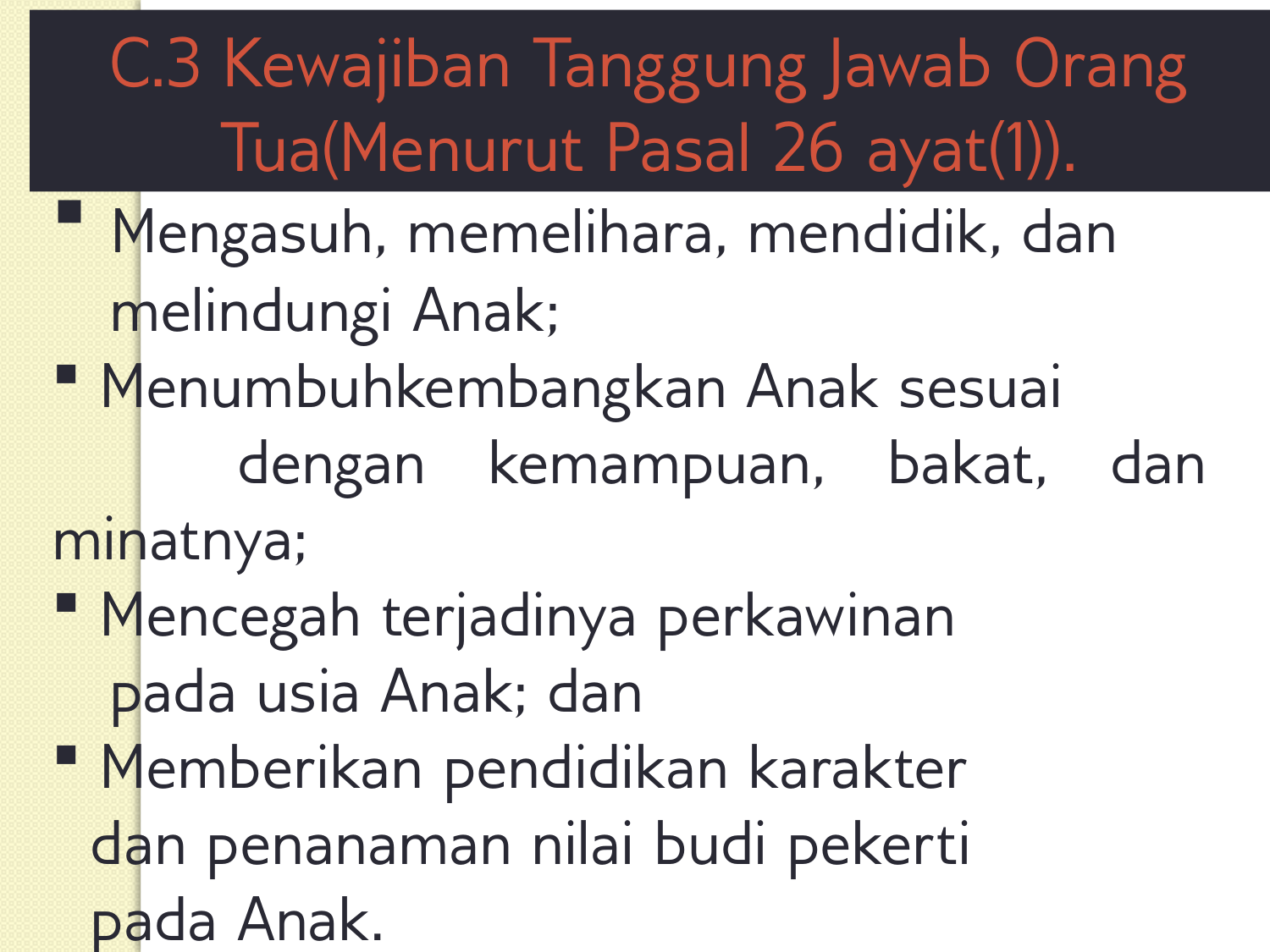

C.3 Kewajiban Tanggung Jawab Orang Tua(Menurut Pasal 26 ayat(1)).
 Mengasuh, memelihara, mendidik, dan
   melindungi Anak;
 Menumbuhkembangkan Anak sesuai
   dengan kemampuan, bakat, dan minatnya;
 Mencegah terjadinya perkawinan
   pada usia Anak; dan
 Memberikan pendidikan karakter
  dan penanaman nilai budi pekerti
  pada Anak.